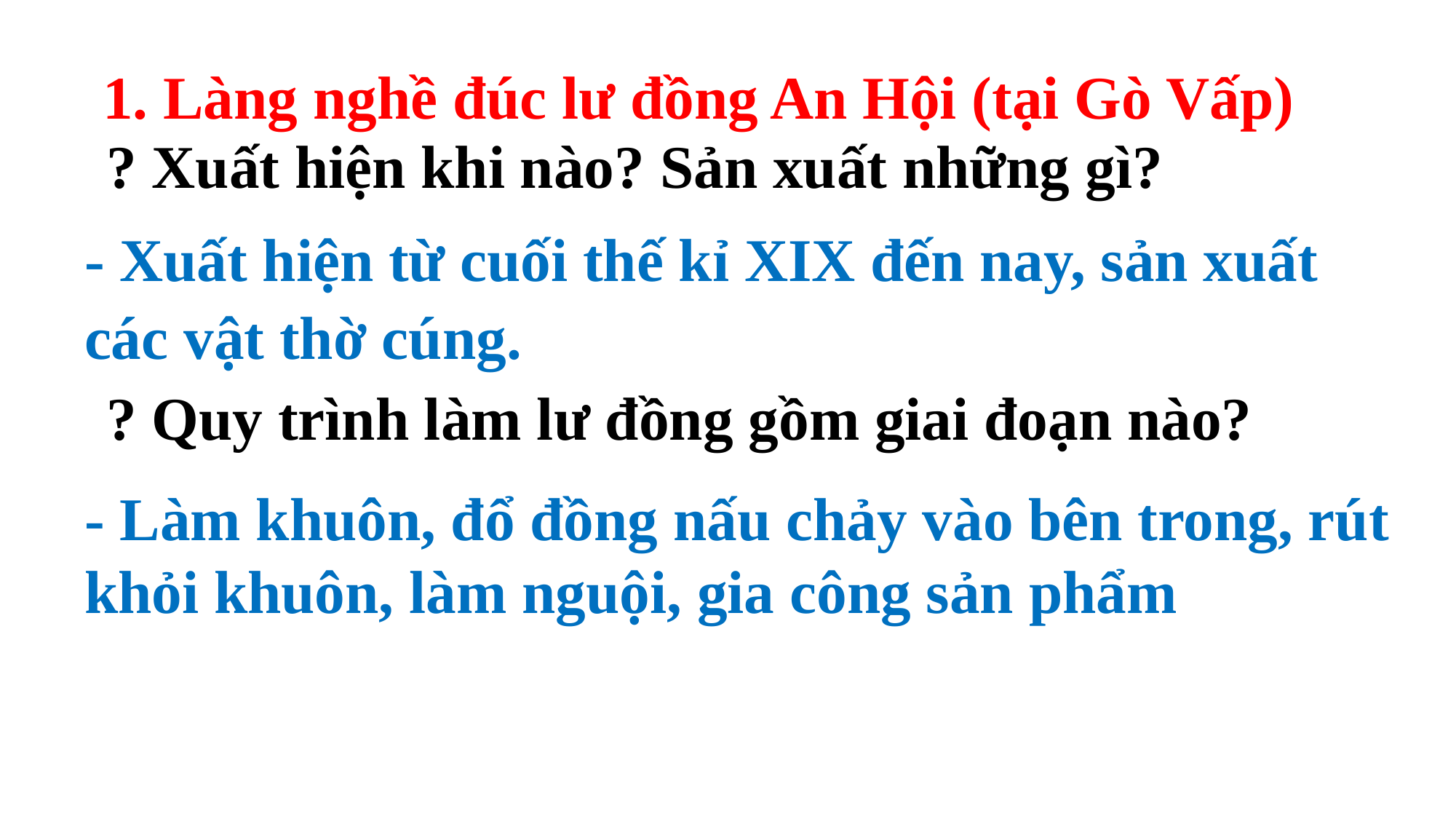

1. Làng nghề đúc lư đồng An Hội (tại Gò Vấp)
? Xuất hiện khi nào? Sản xuất những gì?
- Xuất hiện từ cuối thế kỉ XIX đến nay, sản xuất các vật thờ cúng.
? Quy trình làm lư đồng gồm giai đoạn nào?
- Làm khuôn, đổ đồng nấu chảy vào bên trong, rút khỏi khuôn, làm nguội, gia công sản phẩm